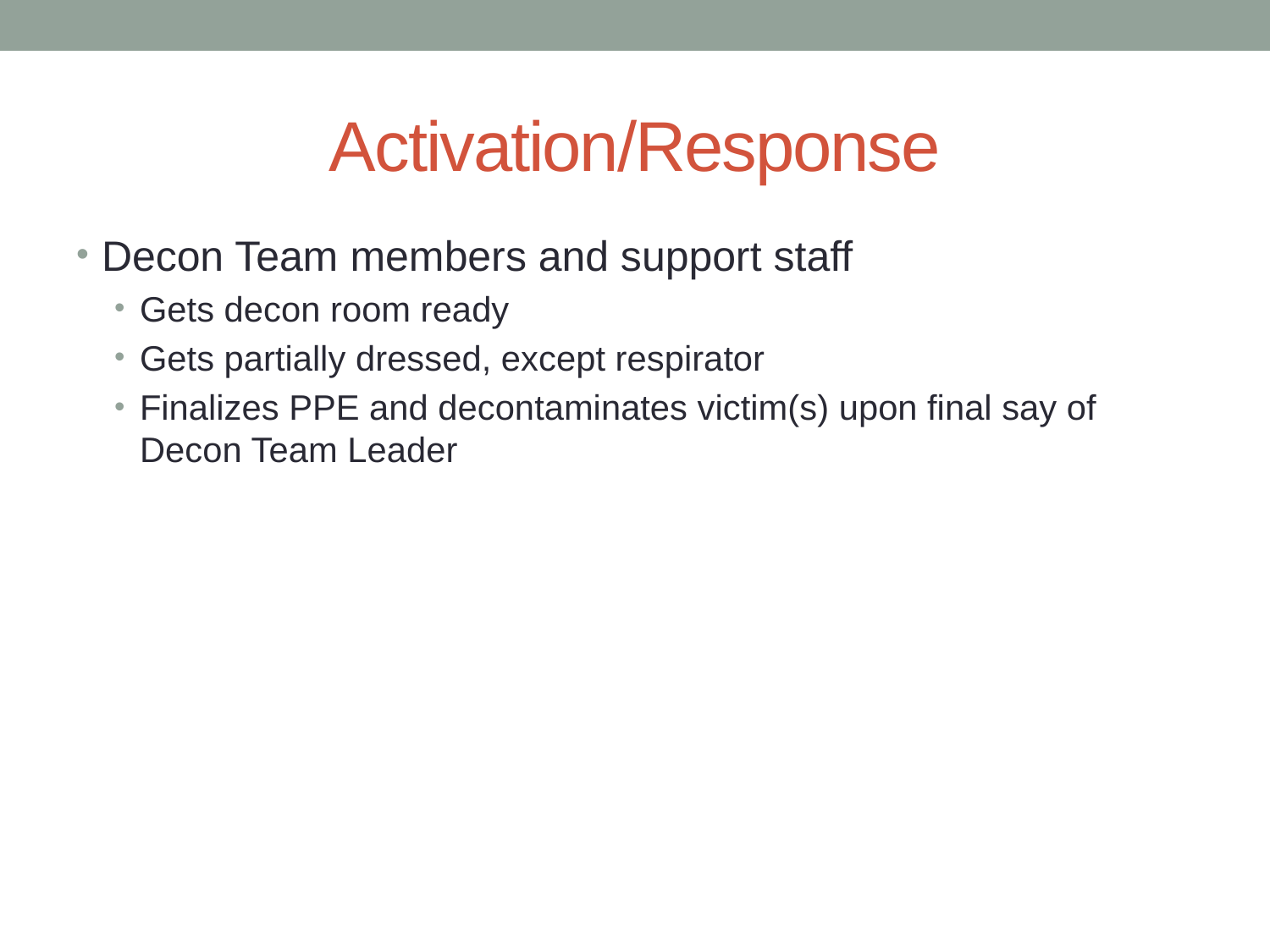

# Activation/Response
Decon Team members and support staff
Gets decon room ready
Gets partially dressed, except respirator
Finalizes PPE and decontaminates victim(s) upon final say of Decon Team Leader